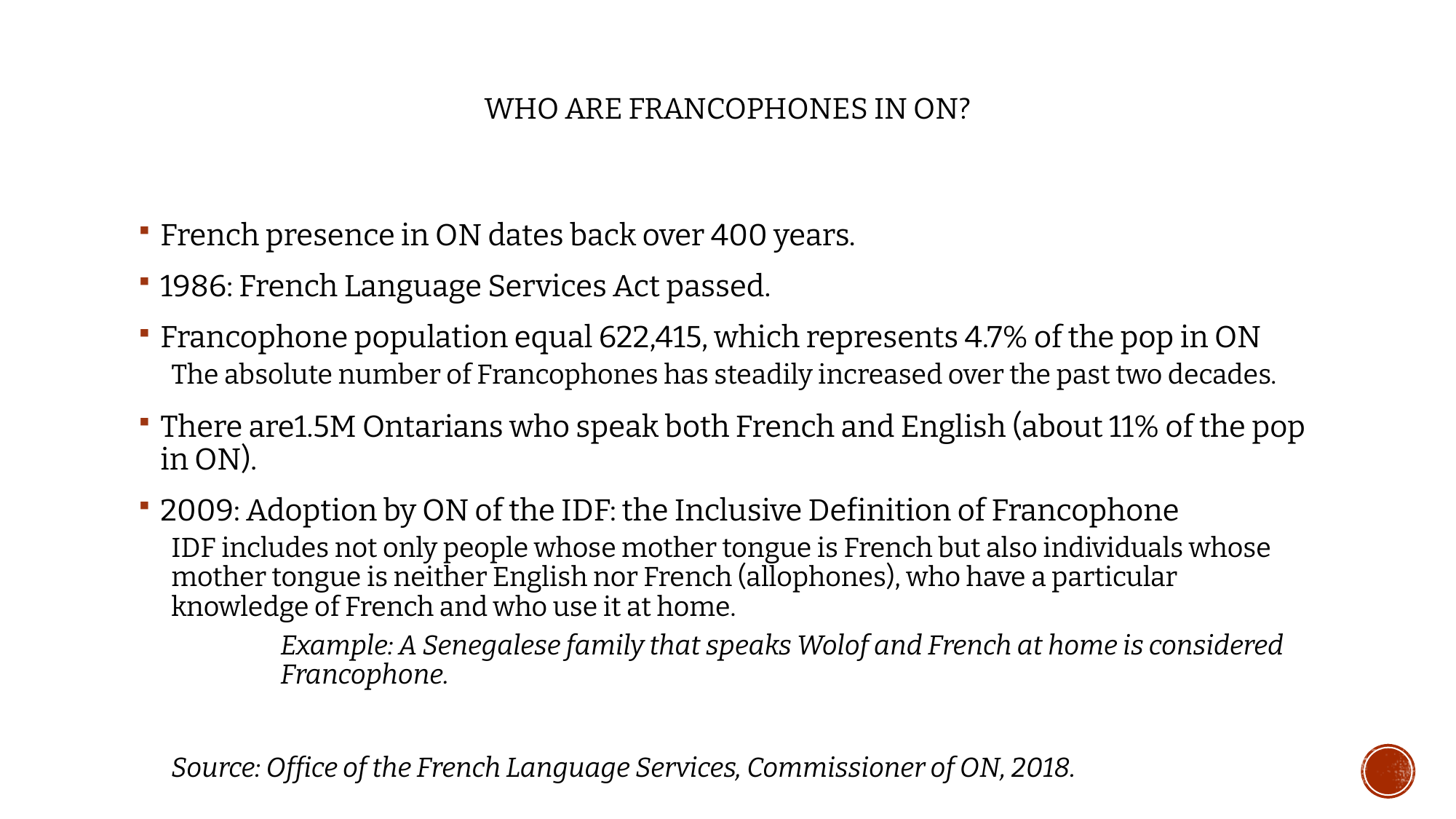

# Who are FRANCOPHONES IN ON?
French presence in ON dates back over 400 years.
1986: French Language Services Act passed.
Francophone population equal 622,415, which represents 4.7% of the pop in ON
The absolute number of Francophones has steadily increased over the past two decades.
There are1.5M Ontarians who speak both French and English (about 11% of the pop in ON).
2009: Adoption by ON of the IDF: the Inclusive Definition of Francophone
IDF includes not only people whose mother tongue is French but also individuals whose mother tongue is neither English nor French (allophones), who have a particular knowledge of French and who use it at home.
	Example: A Senegalese family that speaks Wolof and French at home is considered 	Francophone.

Source: Office of the French Language Services, Commissioner of ON, 2018.